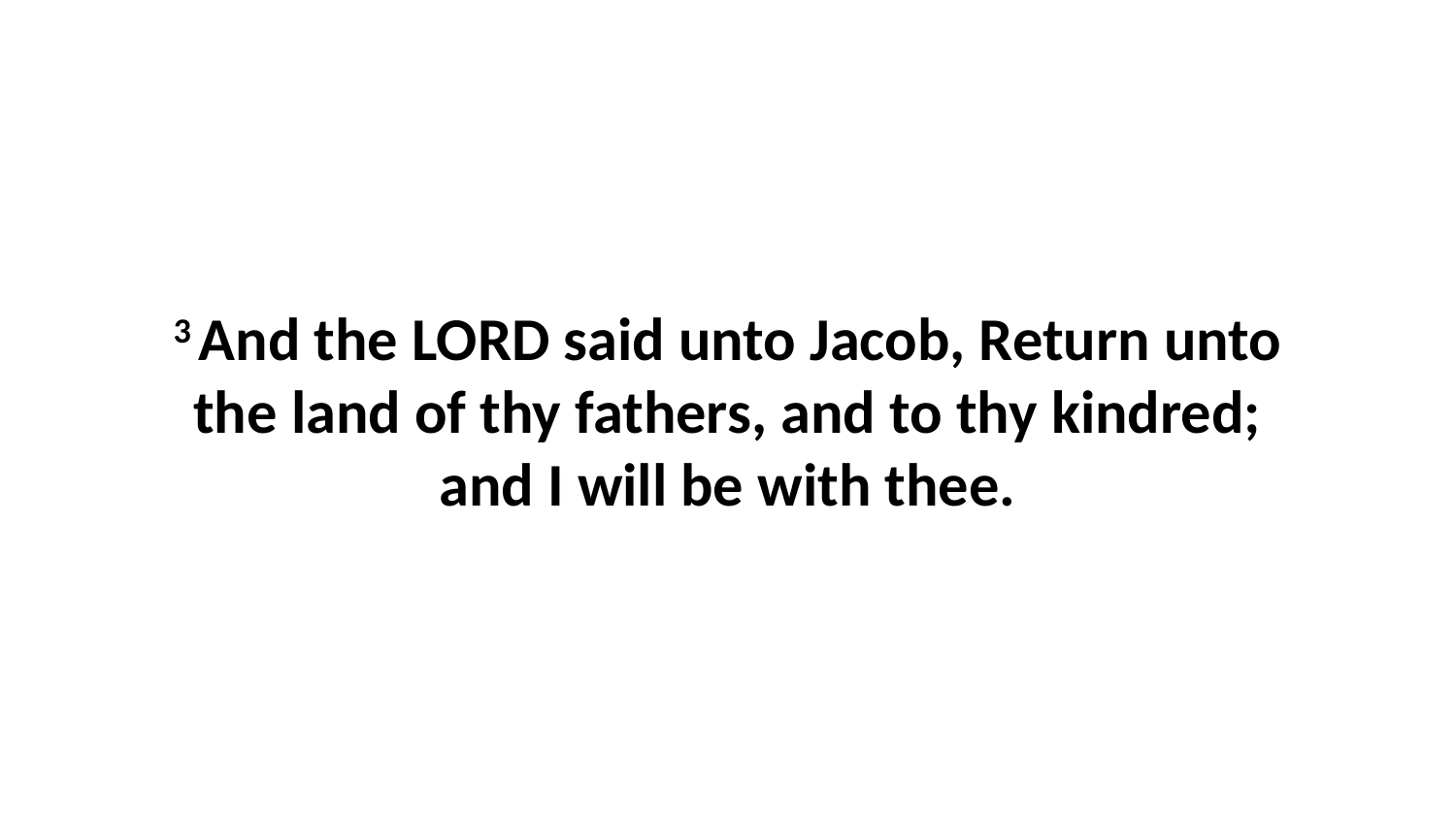

3 And the LORD said unto Jacob, Return unto the land of thy fathers, and to thy kindred; and I will be with thee.